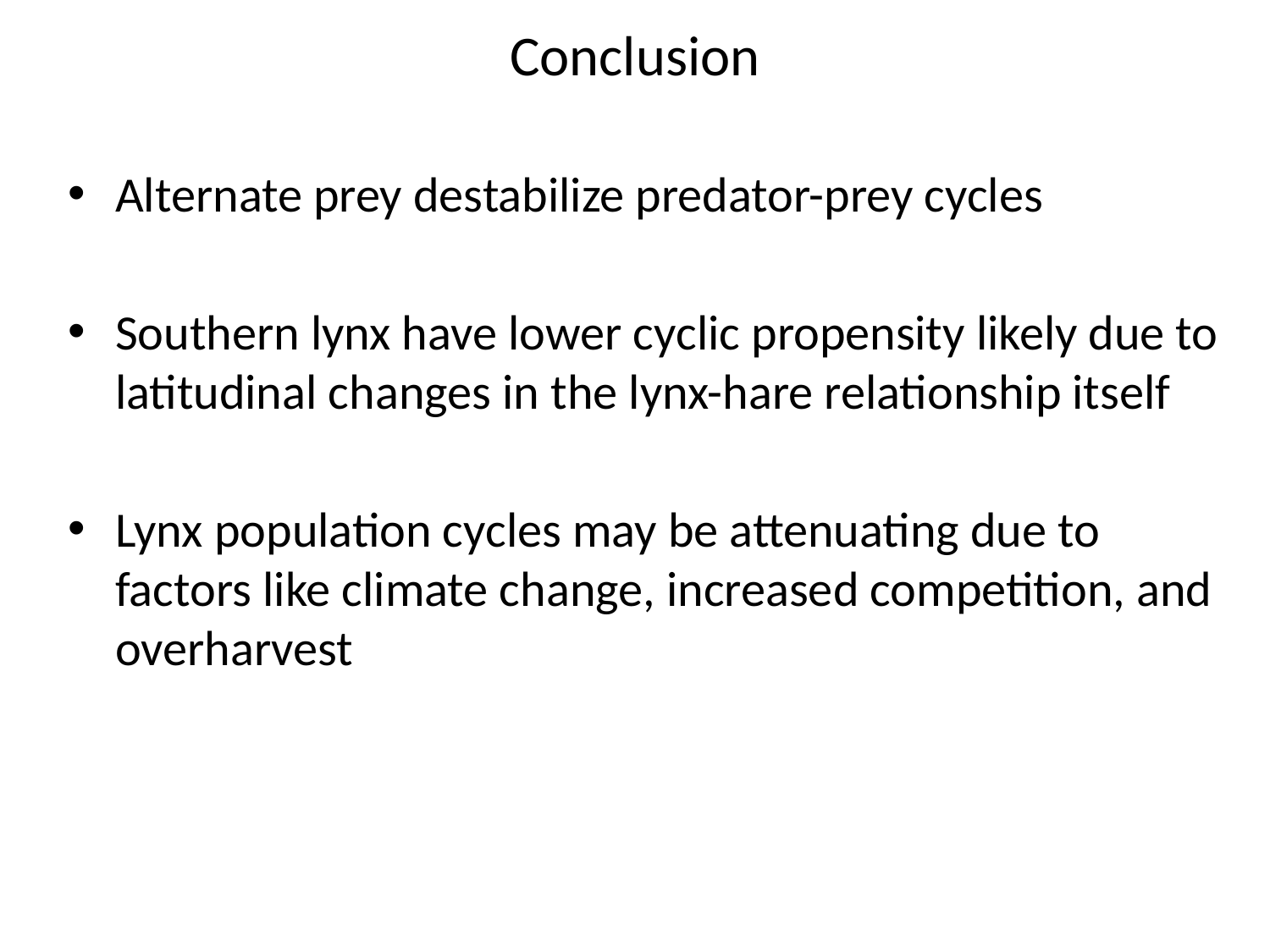

# Conclusion
Alternate prey destabilize predator-prey cycles

Southern lynx have lower cyclic propensity likely due to latitudinal changes in the lynx-hare relationship itself

Lynx population cycles may be attenuating due to factors like climate change, increased competition, and overharvest